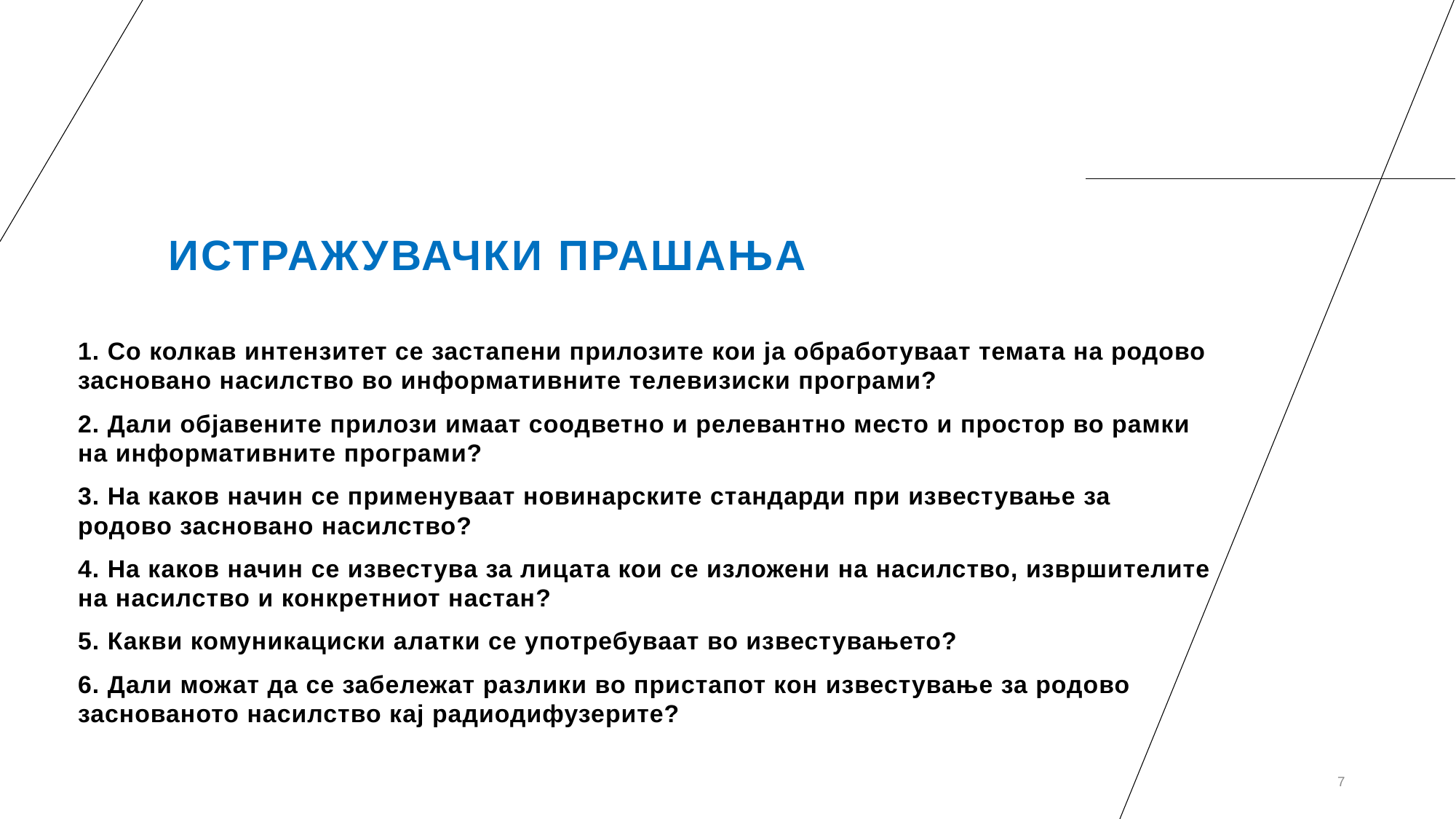

# Истражувачки прашања
1. Со колкав интензитет се застапени прилозите кои ја обработуваат темата на родово засновано насилство во информативните телевизиски програми?
2. Дали објавените прилози имаат соодветно и релевантно место и простор во рамки на информативните програми?
3. На каков начин се применуваат новинарските стандарди при известување за родово засновано насилство?
4. На каков начин се известува за лицата кои се изложени на насилство, извршителите на насилство и конкретниот настан?
5. Какви комуникациски алатки се употребуваат во известувањето?
6. Дали можат да се забележат разлики во пристапот кон известување за родово заснованото насилство кај радиодифузерите?

7